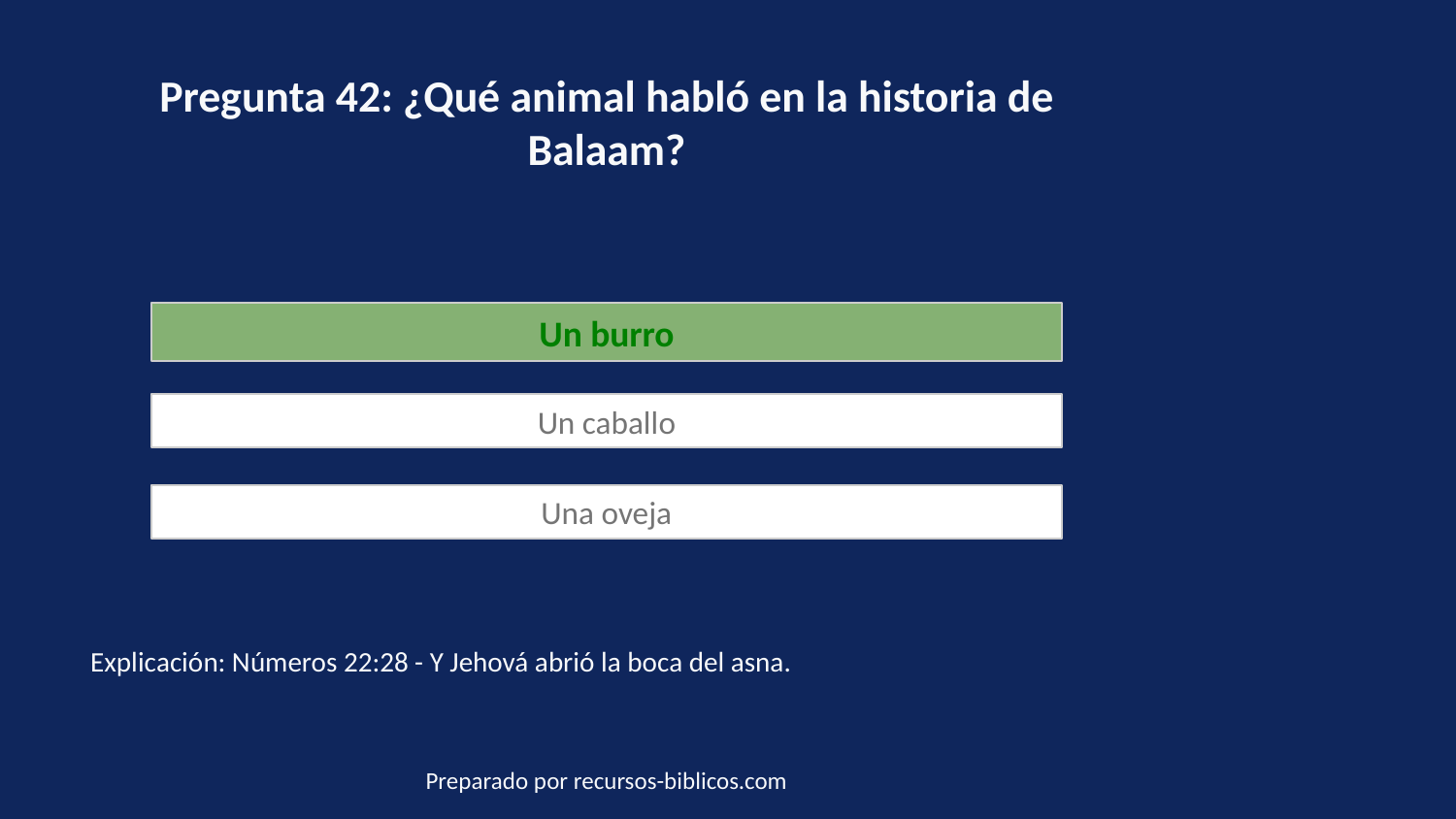

Pregunta 42: ¿Qué animal habló en la historia de Balaam?
Un burro
Un caballo
Una oveja
Explicación: Números 22:28 - Y Jehová abrió la boca del asna.
Preparado por recursos-biblicos.com